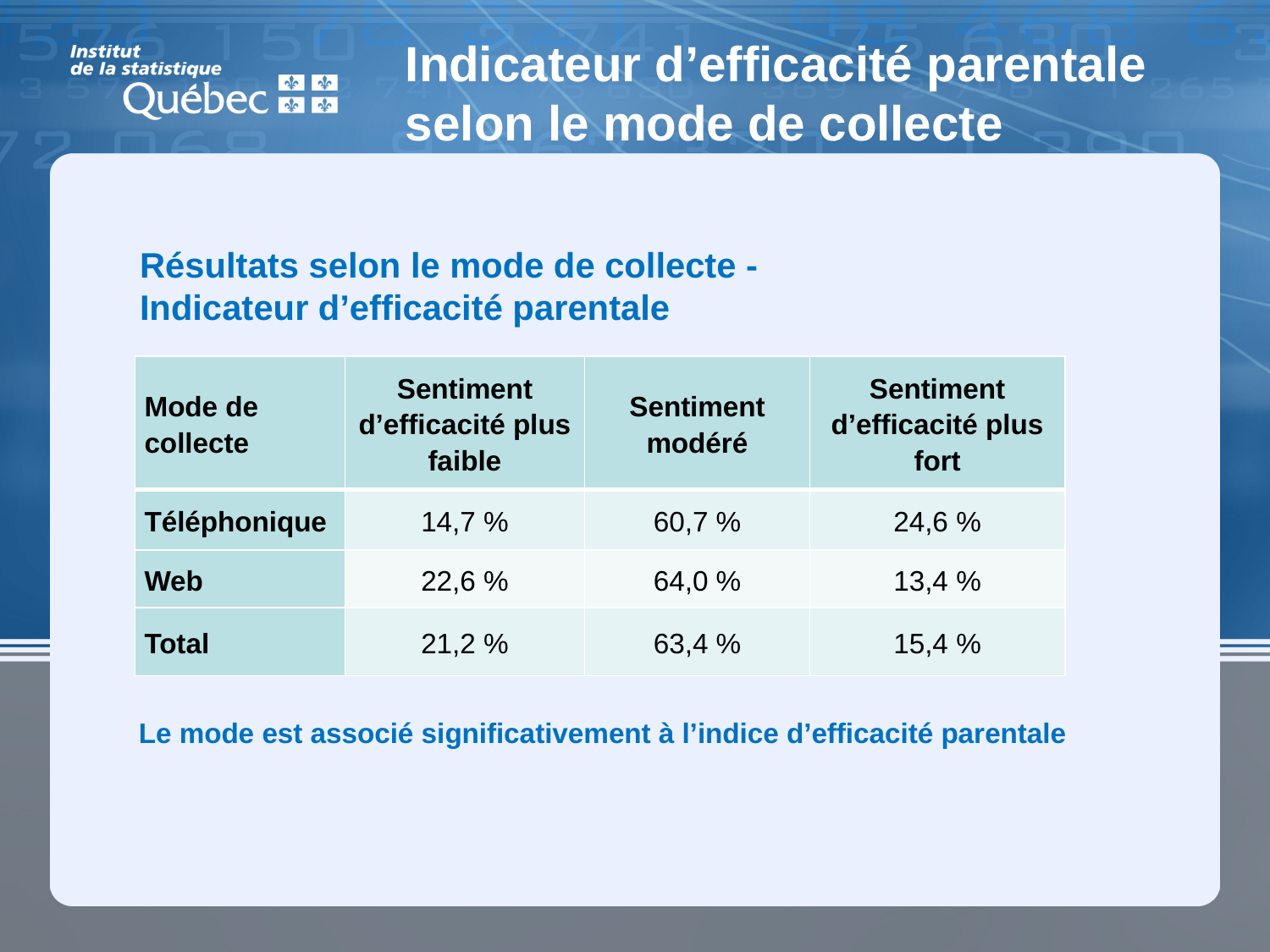

Indicateur d’efficacité parentale
selon le mode de collecte
Résultats selon le mode de collecte -
Indicateur d’efficacité parentale

| Mode de collecte | Sentiment d’efficacité plus faible | Sentiment modéré | Sentiment d’efficacité plus fort |
| --- | --- | --- | --- |
| Téléphonique | 14,7 % | 60,7 % | 24,6 % |
| Web | 22,6 % | 64,0 % | 13,4 % |
| Total | 21,2 % | 63,4 % | 15,4 % |
Le mode est associé significativement à l’indice d’efficacité parentale